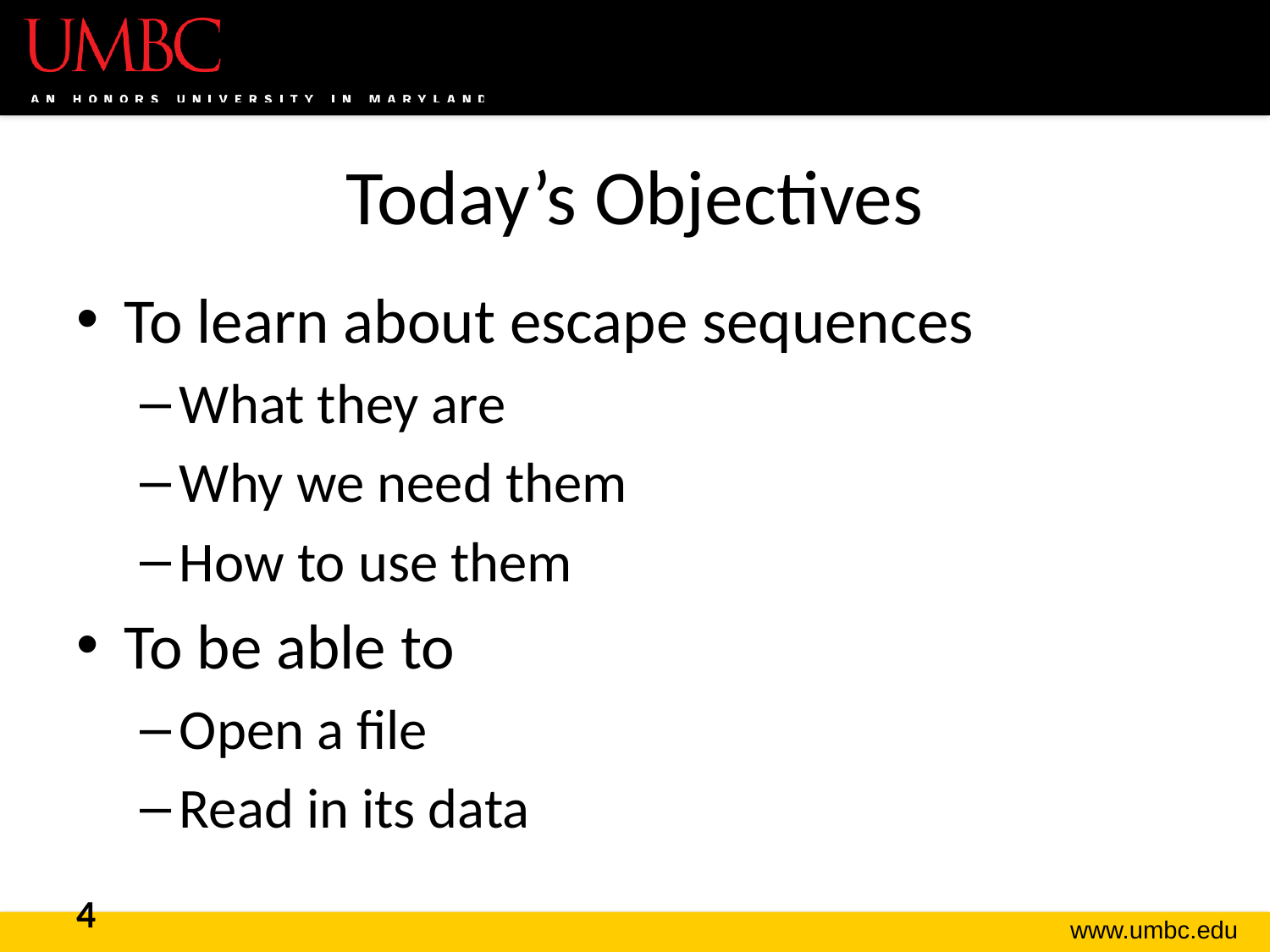

# Today’s Objectives
To learn about escape sequences
What they are
Why we need them
How to use them
To be able to
Open a file
Read in its data

4